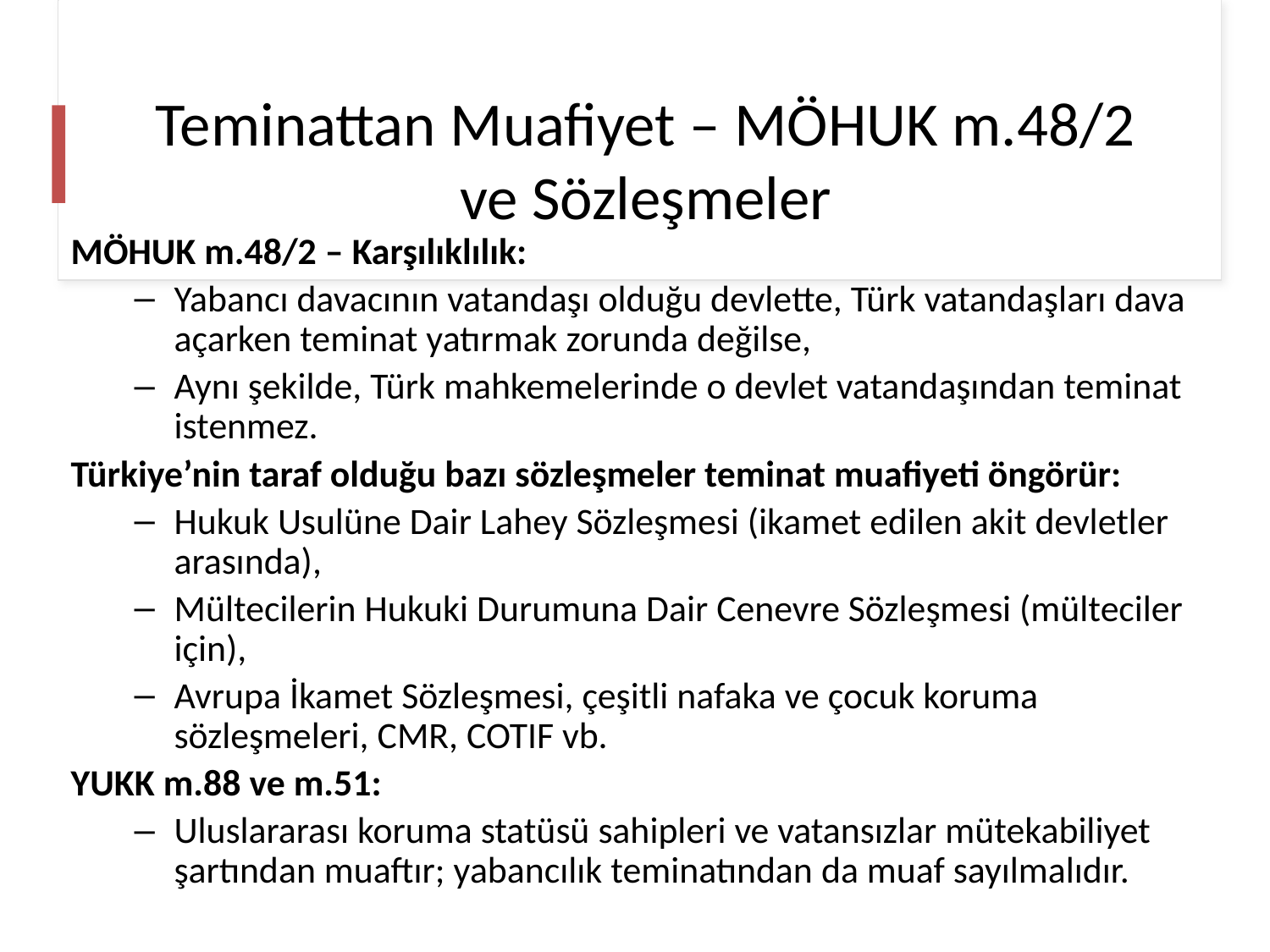

# Teminattan Muafiyet – MÖHUK m.48/2 ve Sözleşmeler

MÖHUK m.48/2 – Karşılıklılık:
Yabancı davacının vatandaşı olduğu devlette, Türk vatandaşları dava açarken teminat yatırmak zorunda değilse,
Aynı şekilde, Türk mahkemelerinde o devlet vatandaşından teminat istenmez.
Türkiye’nin taraf olduğu bazı sözleşmeler teminat muafiyeti öngörür:
Hukuk Usulüne Dair Lahey Sözleşmesi (ikamet edilen akit devletler arasında),
Mültecilerin Hukuki Durumuna Dair Cenevre Sözleşmesi (mülteciler için),
Avrupa İkamet Sözleşmesi, çeşitli nafaka ve çocuk koruma sözleşmeleri, CMR, COTIF vb.
YUKK m.88 ve m.51:
Uluslararası koruma statüsü sahipleri ve vatansızlar mütekabiliyet şartından muaftır; yabancılık teminatından da muaf sayılmalıdır.